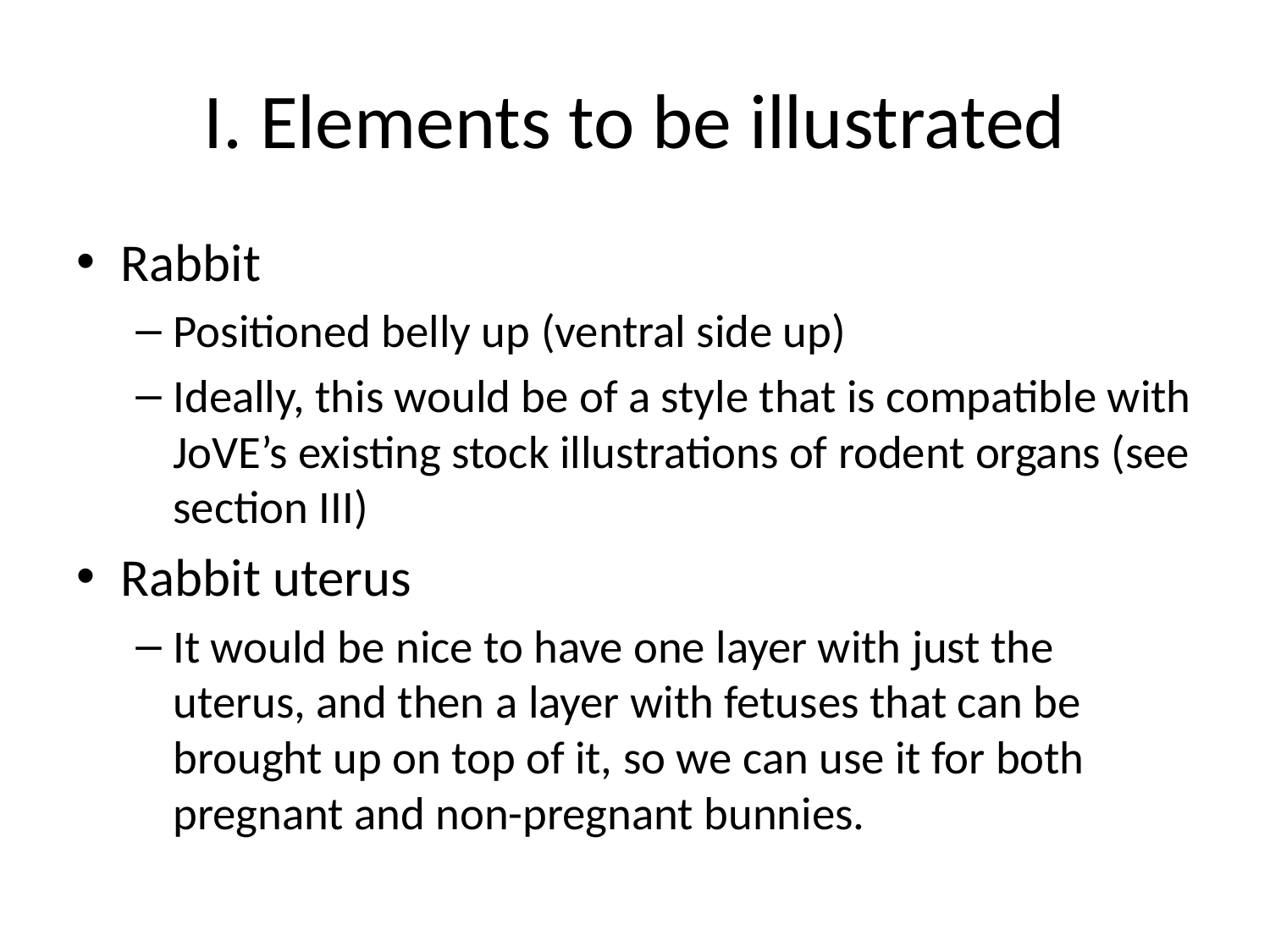

# I. Elements to be illustrated
Rabbit
Positioned belly up (ventral side up)
Ideally, this would be of a style that is compatible with JoVE’s existing stock illustrations of rodent organs (see section III)
Rabbit uterus
It would be nice to have one layer with just the uterus, and then a layer with fetuses that can be brought up on top of it, so we can use it for both pregnant and non-pregnant bunnies.